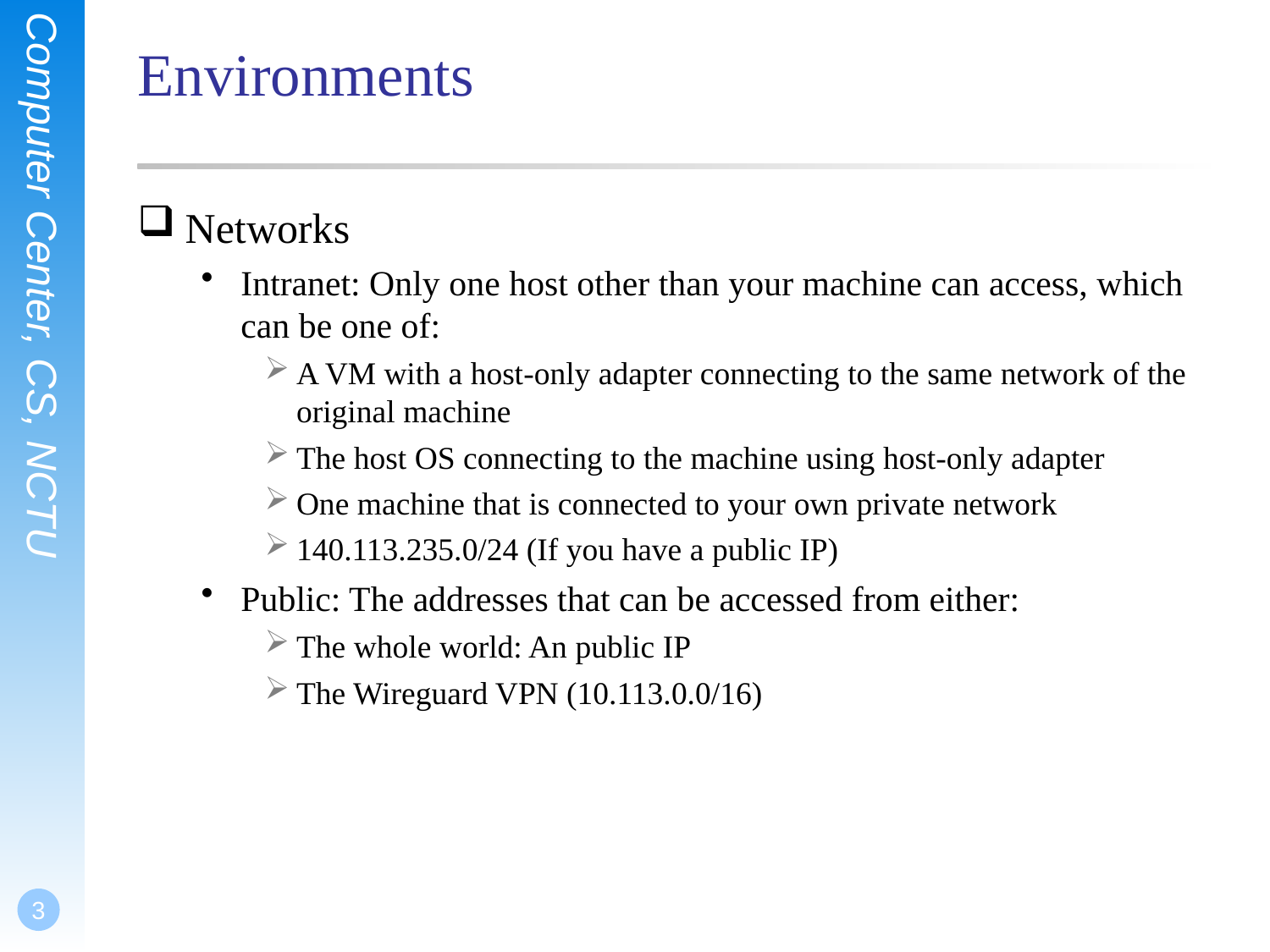

# Environments
Networks
Intranet: Only one host other than your machine can access, which can be one of:
A VM with a host-only adapter connecting to the same network of the original machine
The host OS connecting to the machine using host-only adapter
One machine that is connected to your own private network
140.113.235.0/24 (If you have a public IP)
Public: The addresses that can be accessed from either:
The whole world: An public IP
The Wireguard VPN (10.113.0.0/16)